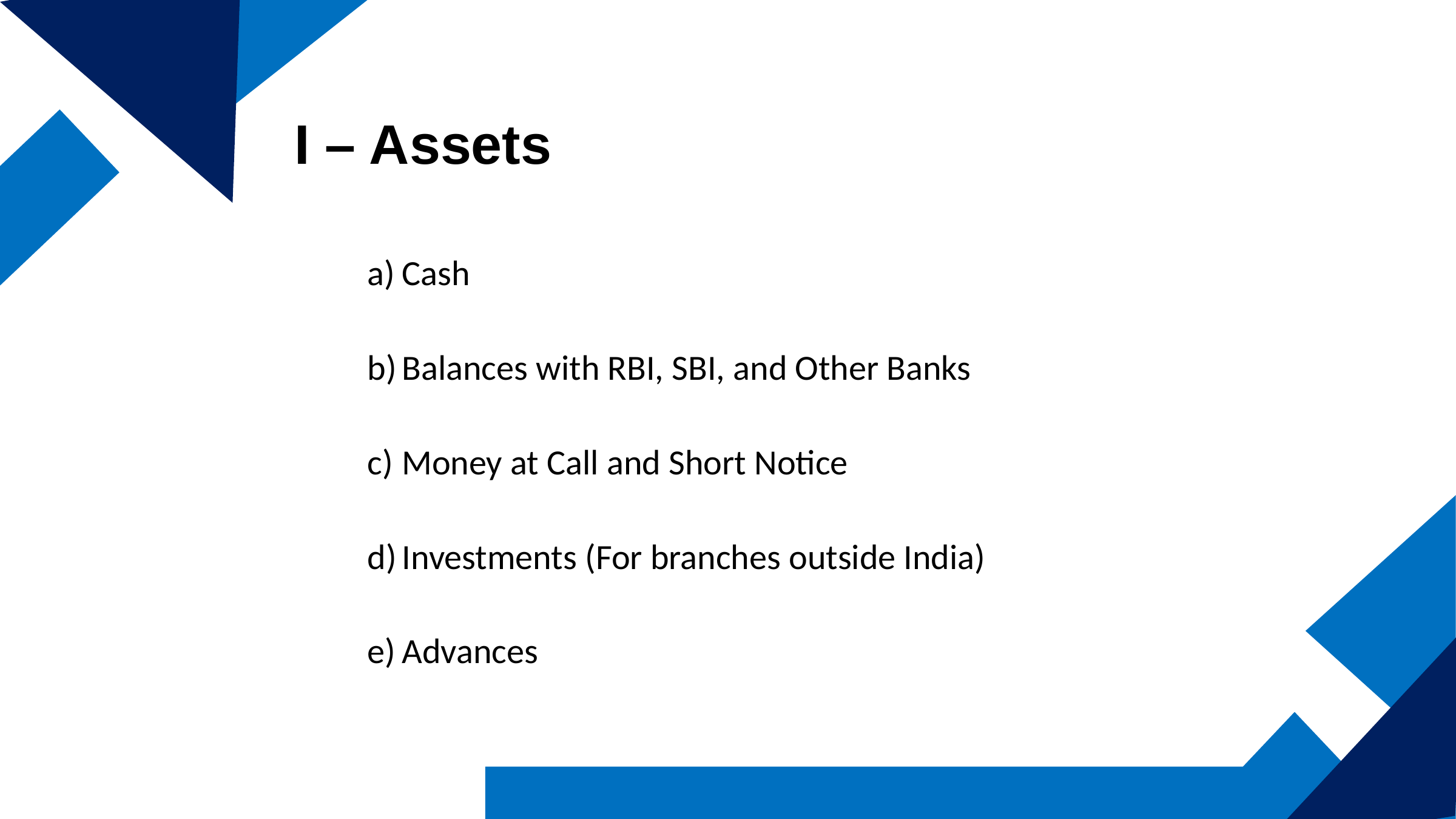

I – Assets
Cash
Balances with RBI, SBI, and Other Banks
Money at Call and Short Notice
Investments (For branches outside India)
Advances